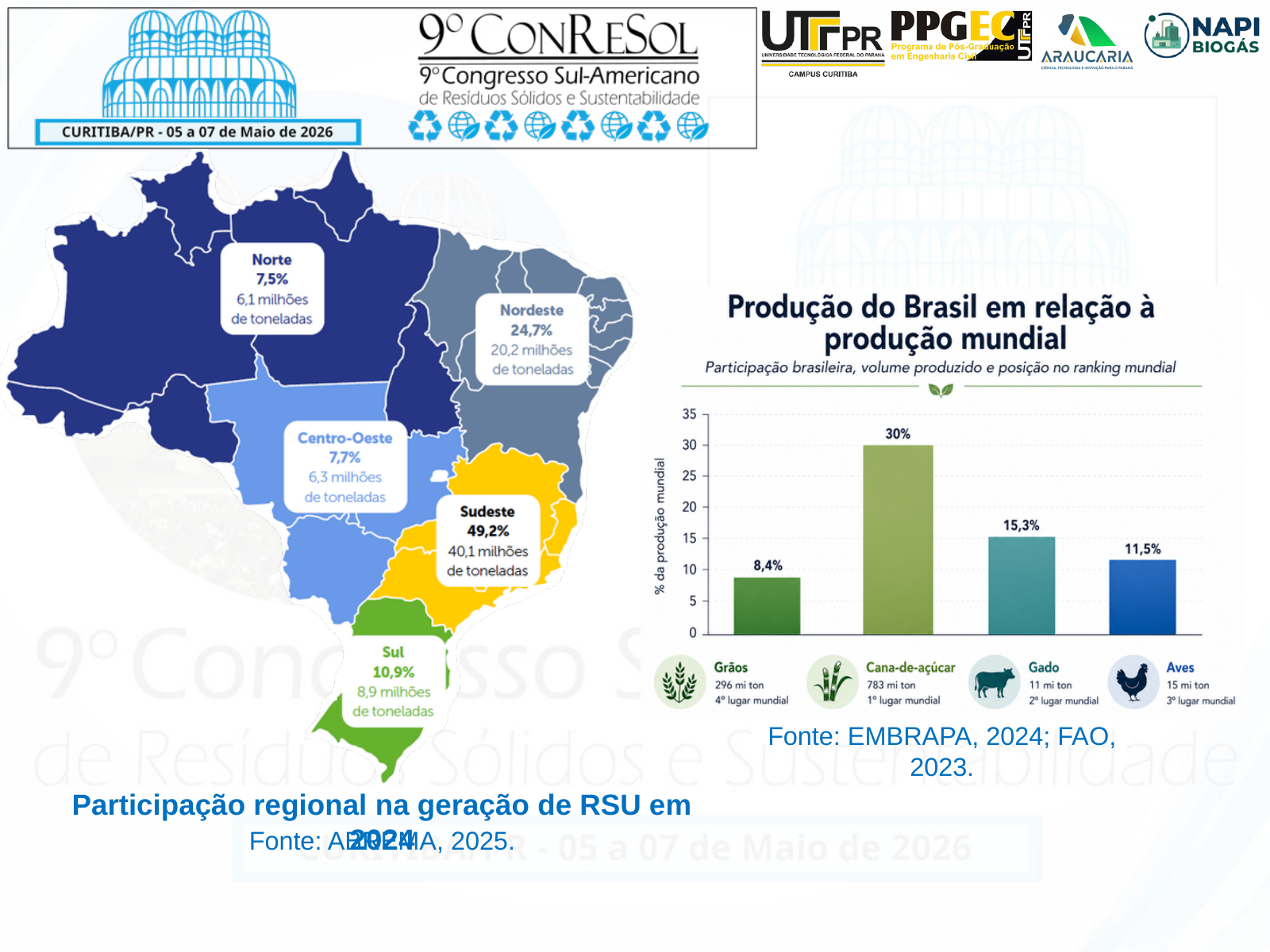

Fonte: EMBRAPA, 2024; FAO, 2023.
Participação regional na geração de RSU em 2024
Fonte: ABREMA, 2025.